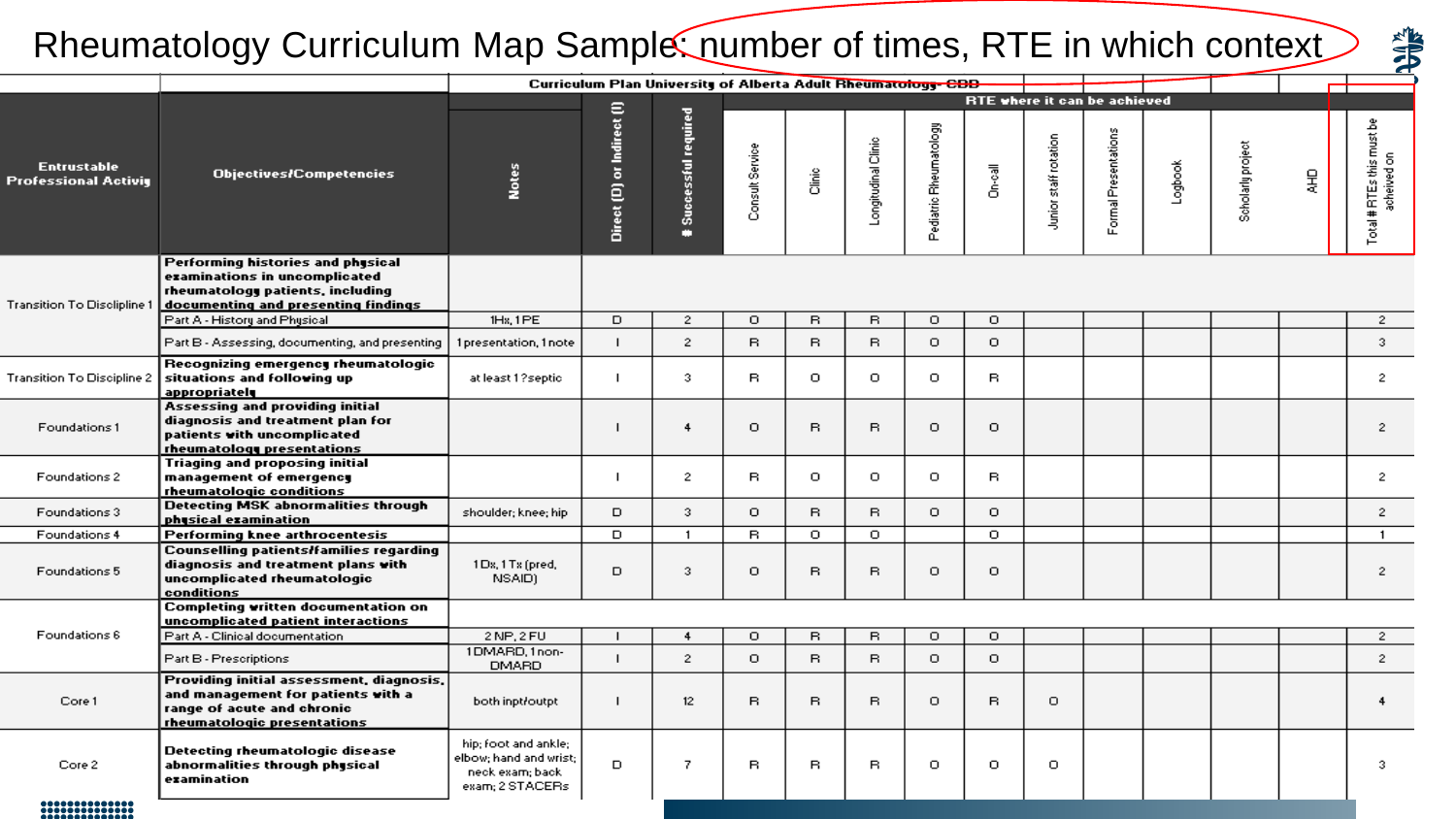

Rheumatology Curriculum Map Sample: number of times, RTE in which context